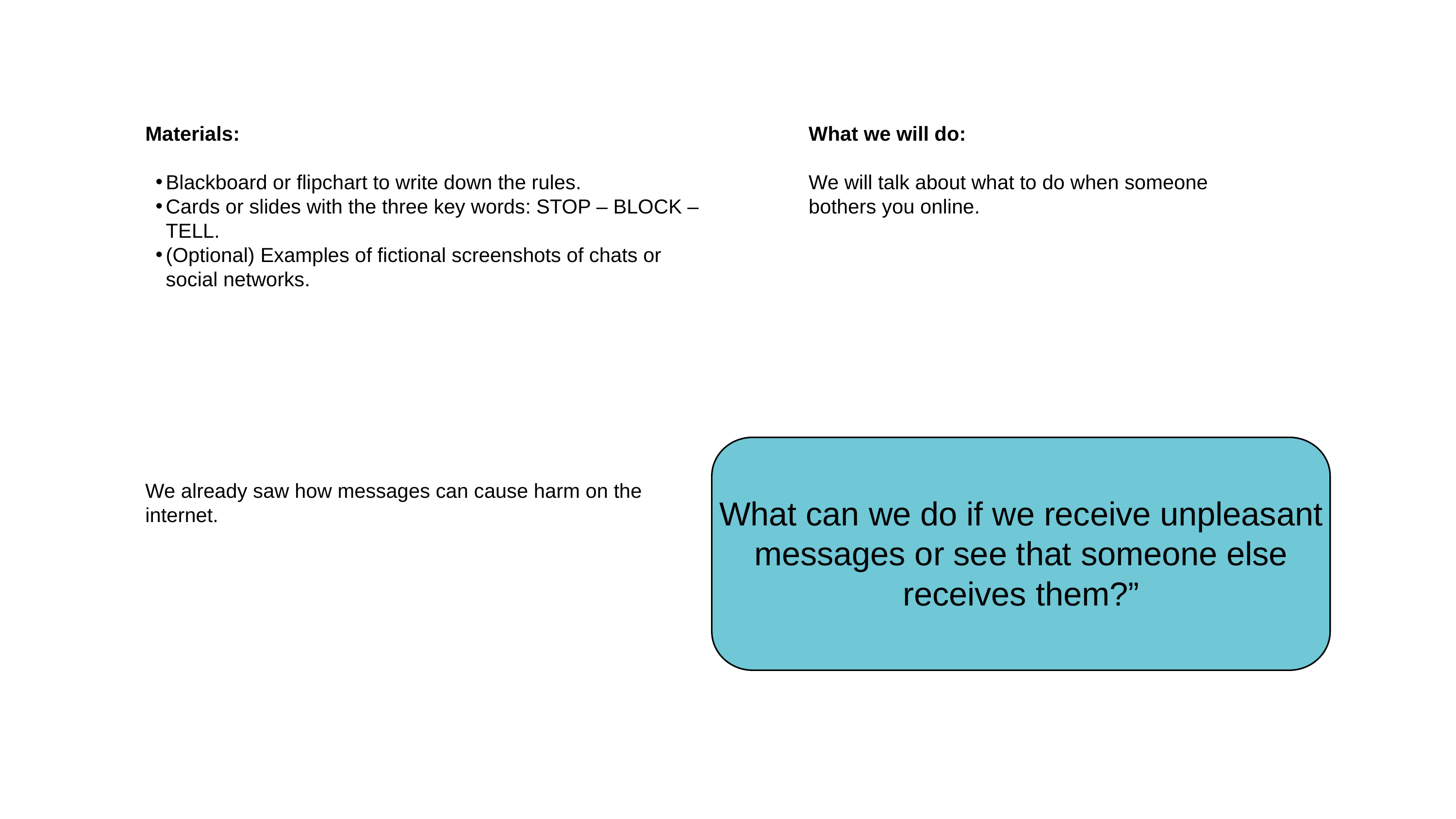

Materials:

Blackboard or flipchart to write down the rules.
Cards or slides with the three key words: STOP – BLOCK – TELL.
(Optional) Examples of fictional screenshots of chats or social networks.
What we will do:

We will talk about what to do when someone bothers you online.

What can we do if we receive unpleasant messages or see that someone else receives them?”
We already saw how messages can cause harm on the internet.